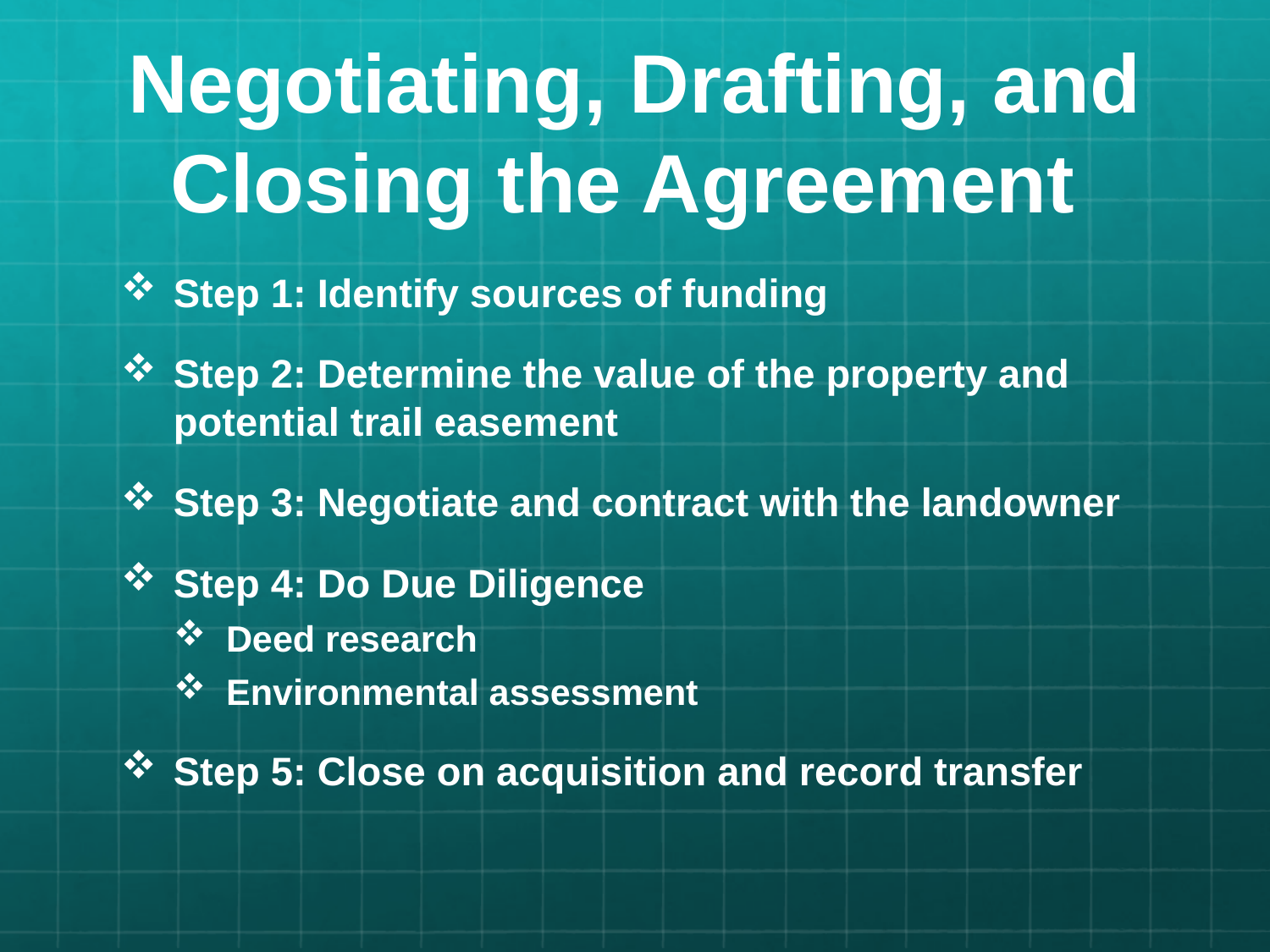

# Negotiating, Drafting, and Closing the Agreement
Step 1: Identify sources of funding
Step 2: Determine the value of the property and potential trail easement
Step 3: Negotiate and contract with the landowner
Step 4: Do Due Diligence
Deed research
Environmental assessment
Step 5: Close on acquisition and record transfer